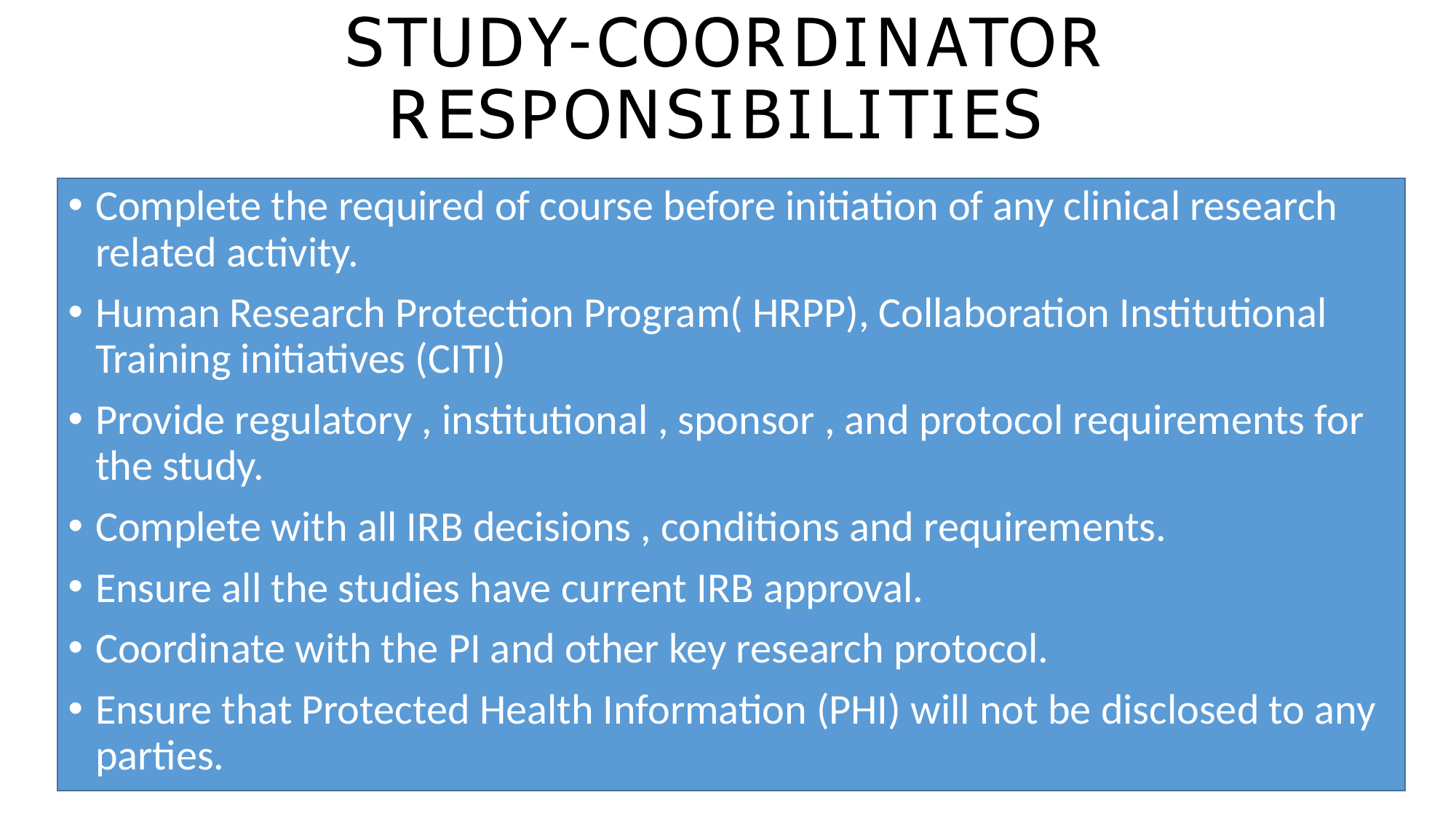

# STUDY-COORDINATOR RESPONSIBILITIES
Complete the required of course before initiation of any clinical research related activity.
Human Research Protection Program( HRPP), Collaboration Institutional Training initiatives (CITI)
Provide regulatory , institutional , sponsor , and protocol requirements for the study.
Complete with all IRB decisions , conditions and requirements.
Ensure all the studies have current IRB approval.
Coordinate with the PI and other key research protocol.
Ensure that Protected Health Information (PHI) will not be disclosed to any parties.